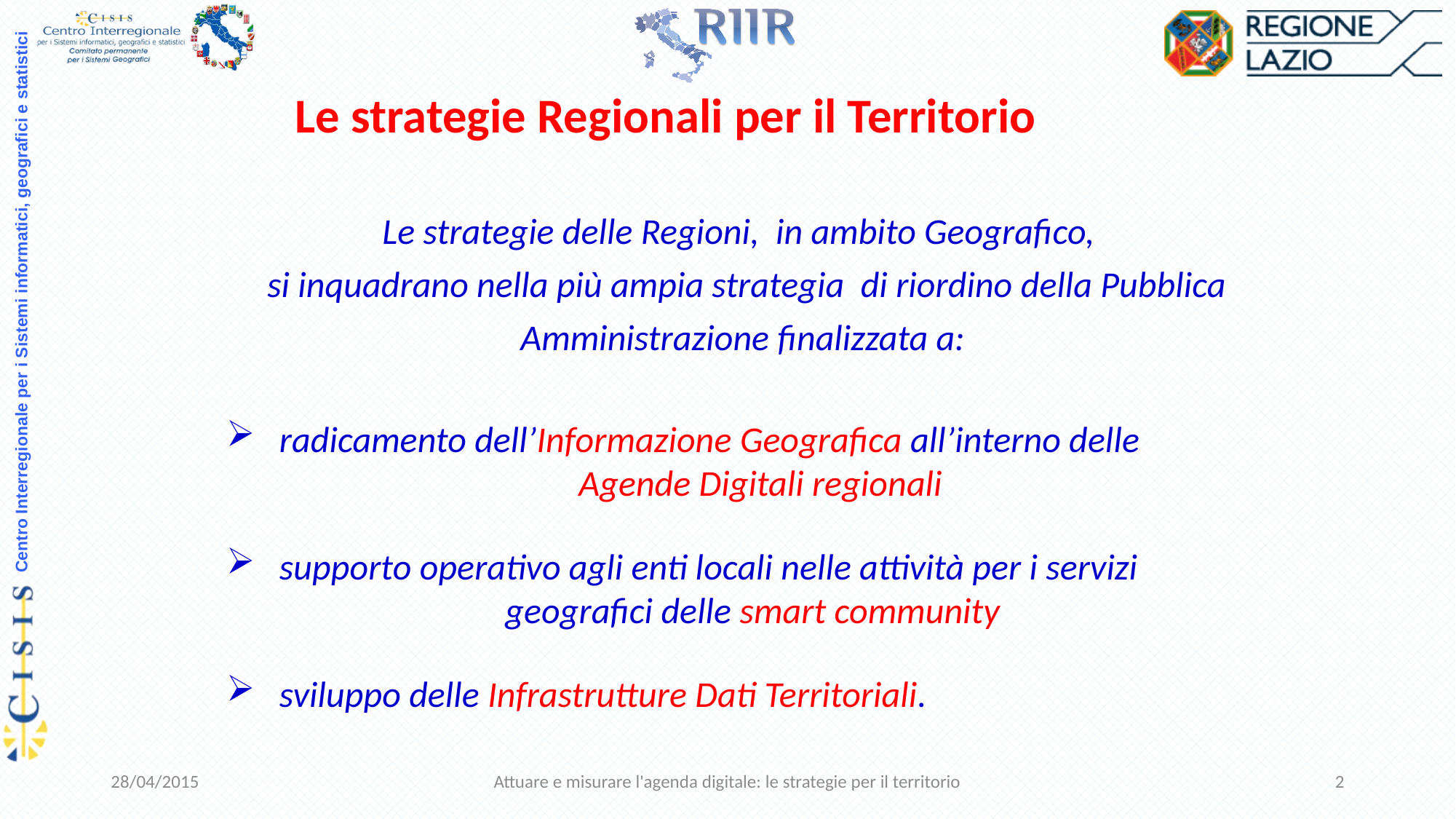

Le strategie Regionali per il Territorio
Le strategie delle Regioni,  in ambito Geografico,
 si inquadrano nella più ampia strategia  di riordino della Pubblica Amministrazione finalizzata a:
radicamento dell’Informazione Geografica all’interno delle
   Agende Digitali regionali
supporto operativo agli enti locali nelle attività per i servizi
 geografici delle smart community
sviluppo delle Infrastrutture Dati Territoriali.
28/04/2015
Attuare e misurare l'agenda digitale: le strategie per il territorio
2